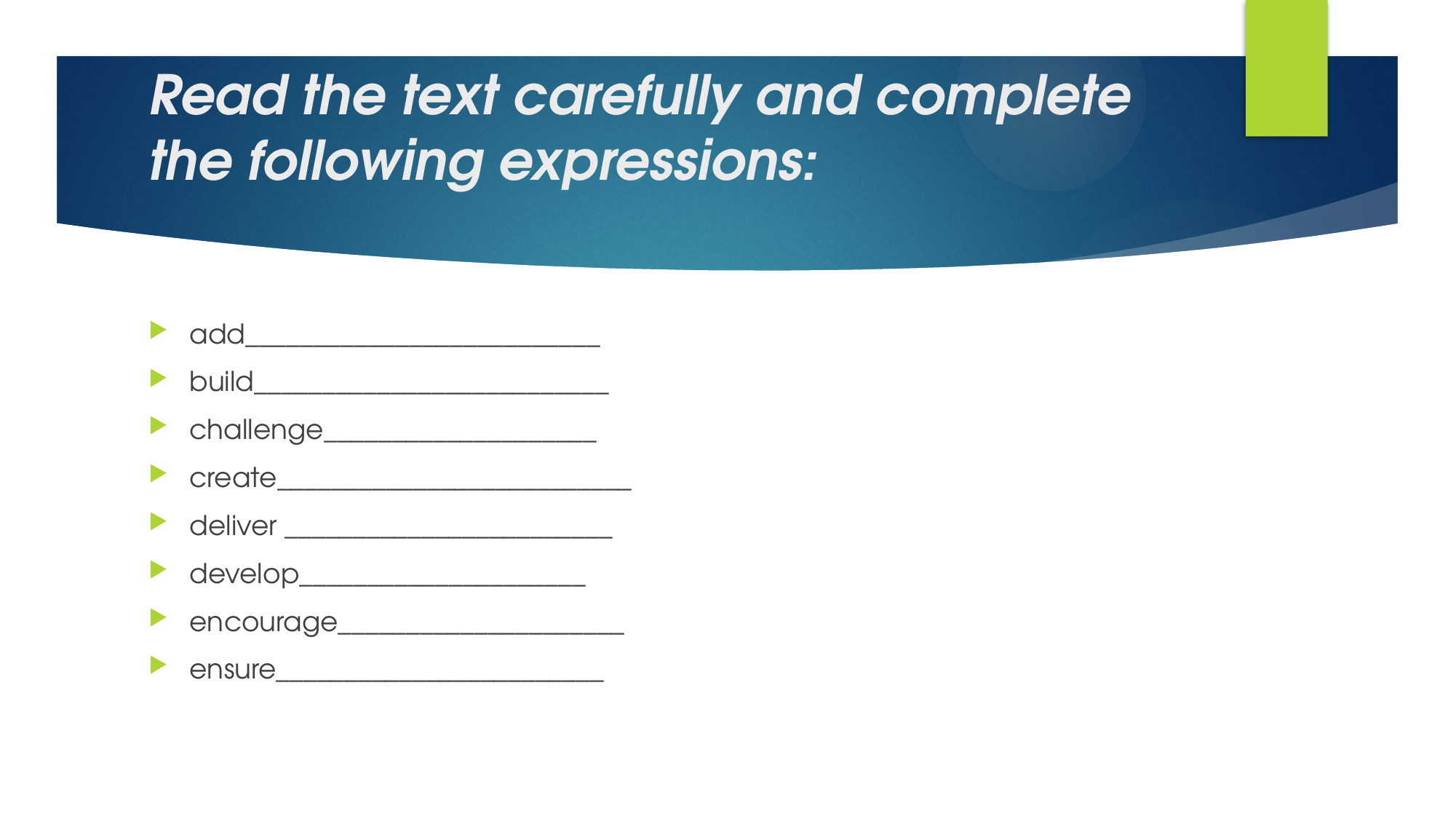

# Read the text carefully and complete the following expressions:
add__________________________
build__________________________
challenge____________________
create__________________________
deliver ________________________
develop_____________________
encourage_____________________
ensure________________________